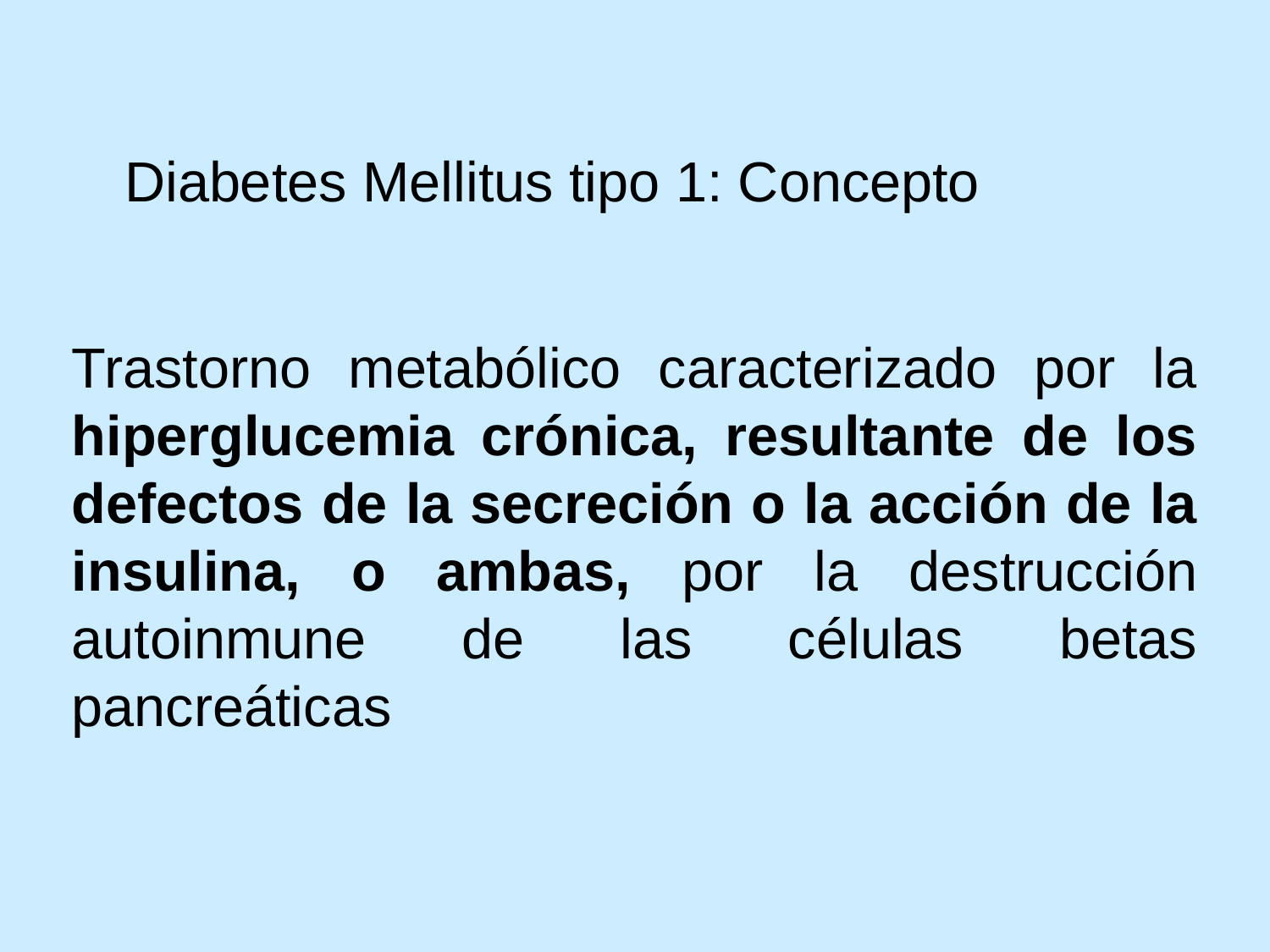

Diabetes Mellitus tipo 1: Concepto

Trastorno metabólico caracterizado por la hiperglucemia crónica, resultante de los defectos de la secreción o la acción de la insulina, o ambas, por la destrucción autoinmune de las células betas pancreáticas